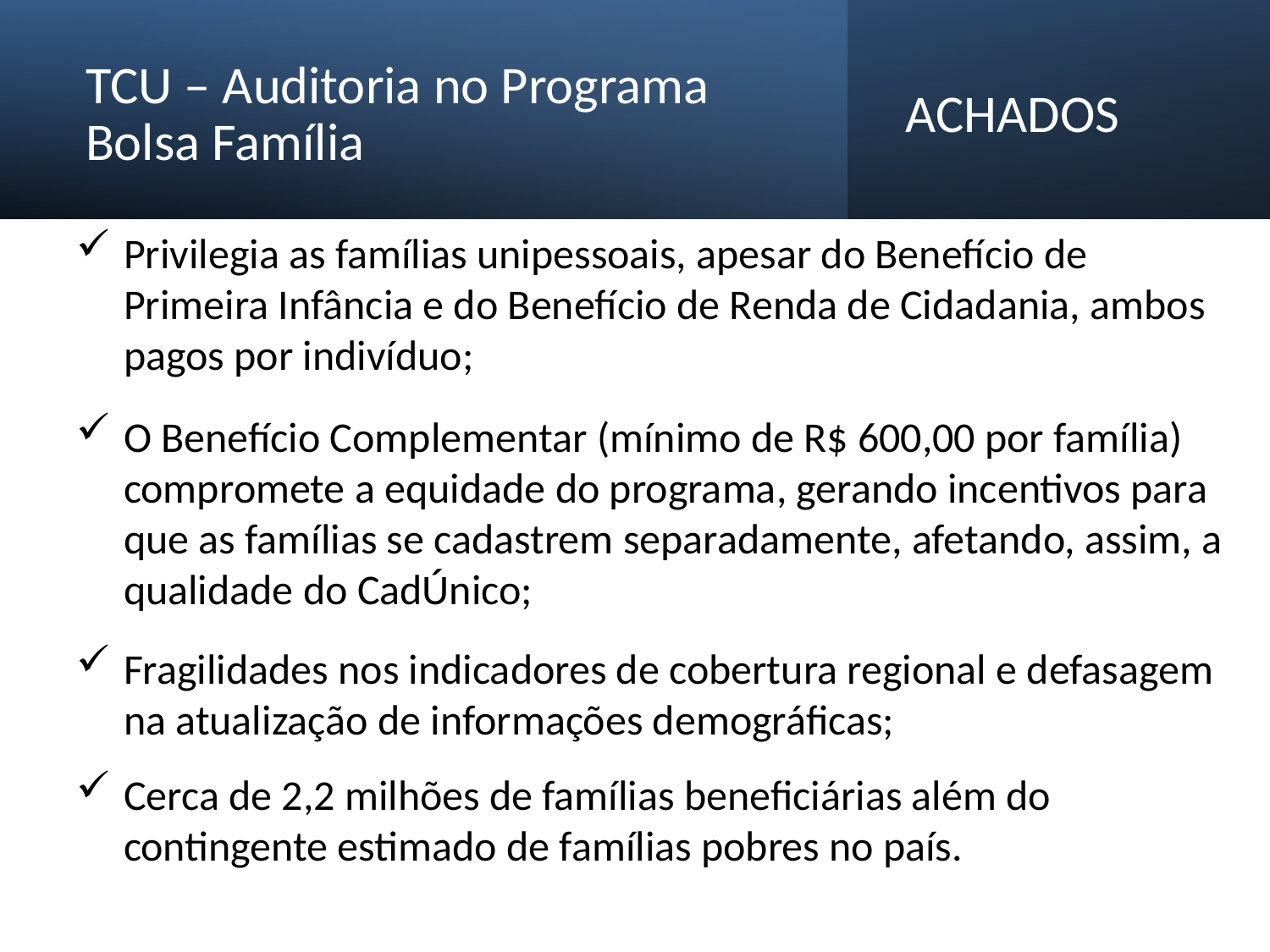

# TCU – Auditoria no Programa Bolsa Família
ACHADOS
Privilegia as famílias unipessoais, apesar do Benefício de Primeira Infância e do Benefício de Renda de Cidadania, ambos pagos por indivíduo;
O Benefício Complementar (mínimo de R$ 600,00 por família) compromete a equidade do programa, gerando incentivos para que as famílias se cadastrem separadamente, afetando, assim, a qualidade do CadÚnico;
Fragilidades nos indicadores de cobertura regional e defasagem na atualização de informações demográficas;

Cerca de 2,2 milhões de famílias beneficiárias além do contingente estimado de famílias pobres no país.